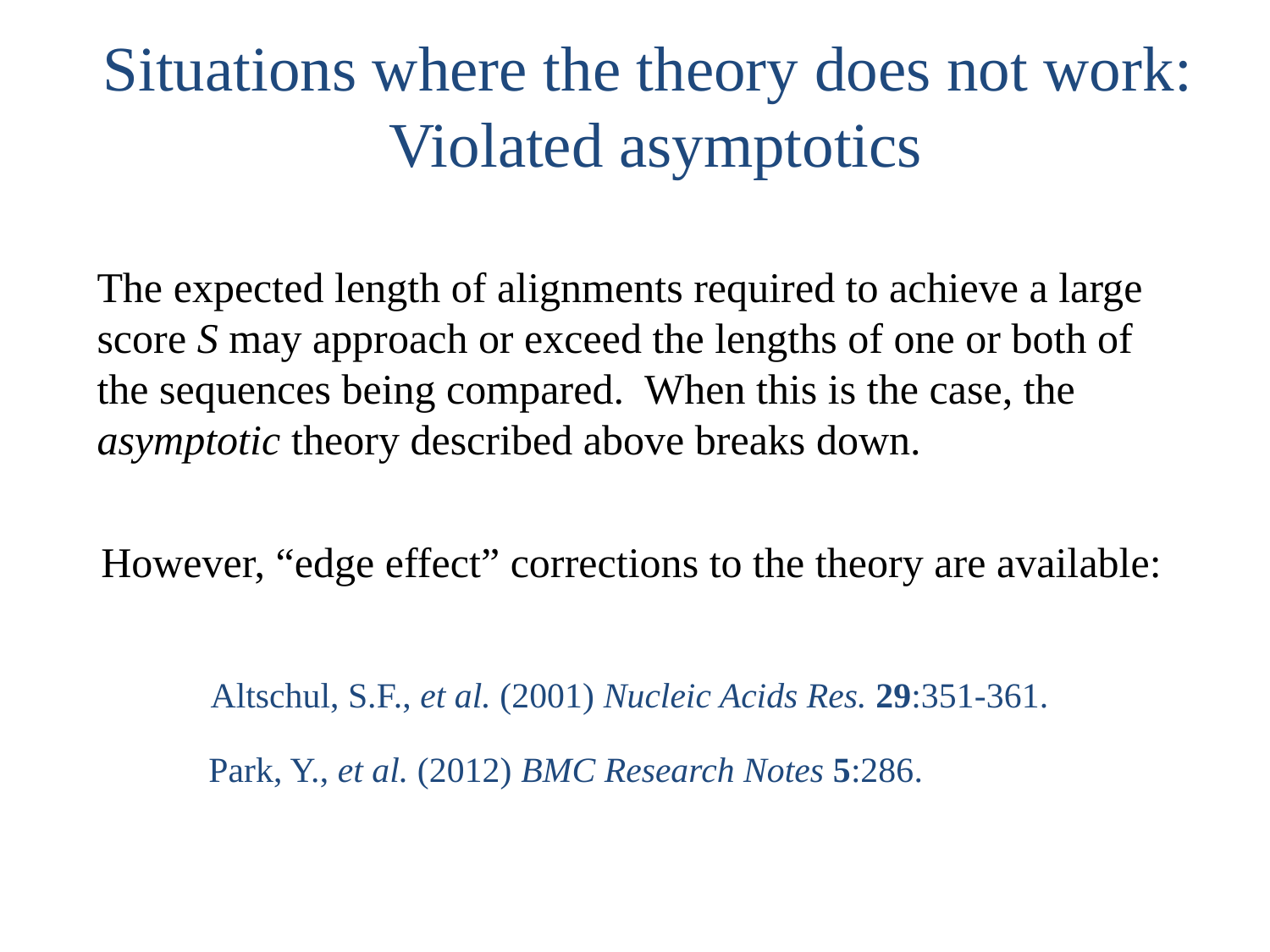

Situations where the theory does not work:
 Violated asymptotics
The expected length of alignments required to achieve a large score S may approach or exceed the lengths of one or both of the sequences being compared.  When this is the case, the asymptotic theory described above breaks down.
However, “edge effect” corrections to the theory are available:
Altschul, S.F., et al. (2001) Nucleic Acids Res. 29:351-361.
Park, Y., et al. (2012) BMC Research Notes 5:286.